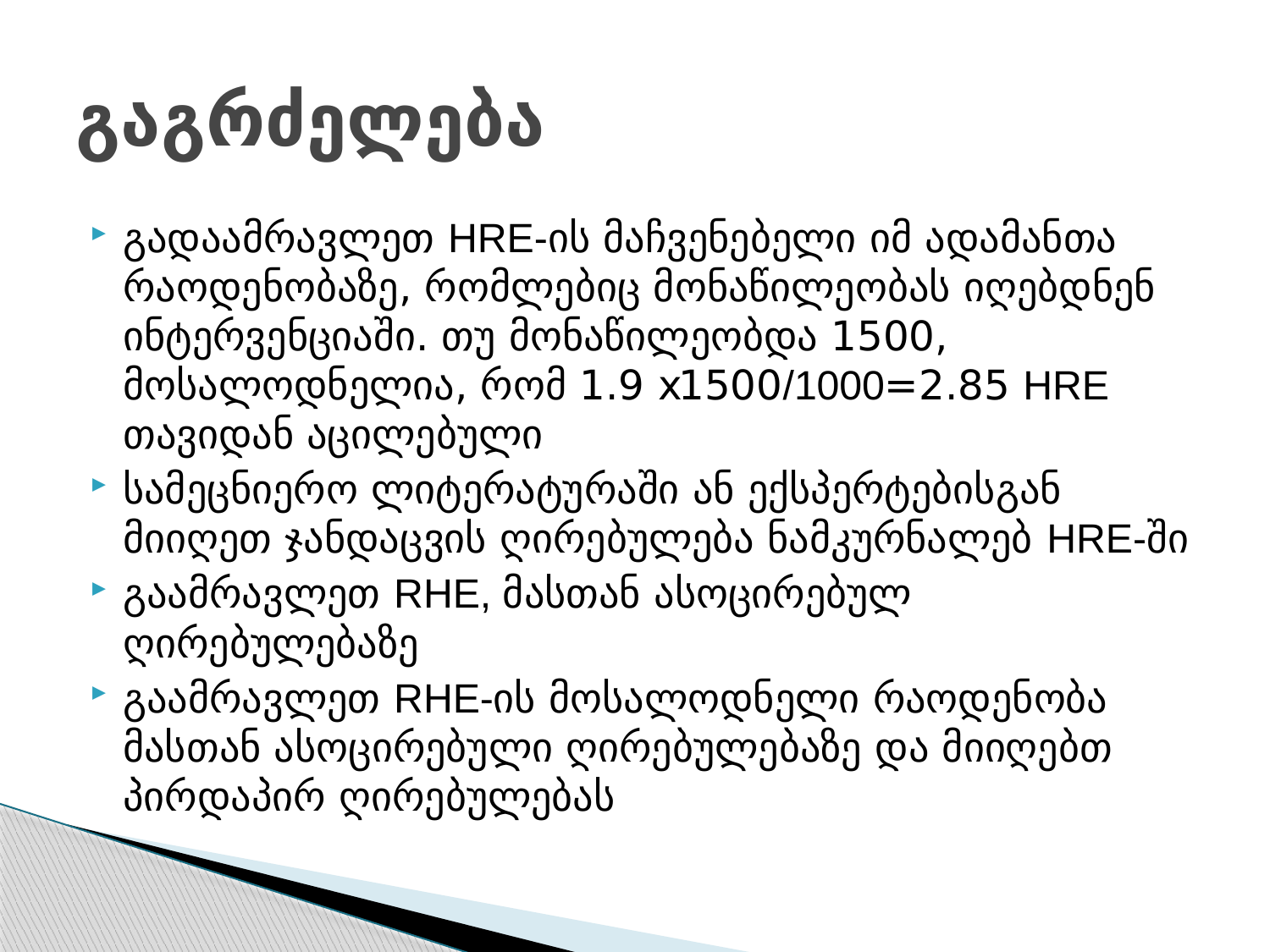

# გაგრძელება
გადაამრავლეთ HRE-ის მაჩვენებელი იმ ადამანთა რაოდენობაზე, რომლებიც მონაწილეობას იღებდნენ ინტერვენციაში. თუ მონაწილეობდა 1500, მოსალოდნელია, რომ 1.9 x1500/1000=2.85 HRE თავიდან აცილებული
სამეცნიერო ლიტერატურაში ან ექსპერტებისგან მიიღეთ ჯანდაცვის ღირებულება ნამკურნალებ HRE-ში
გაამრავლეთ RHE, მასთან ასოცირებულ ღირებულებაზე
გაამრავლეთ RHE-ის მოსალოდნელი რაოდენობა მასთან ასოცირებული ღირებულებაზე და მიიღებთ პირდაპირ ღირებულებას